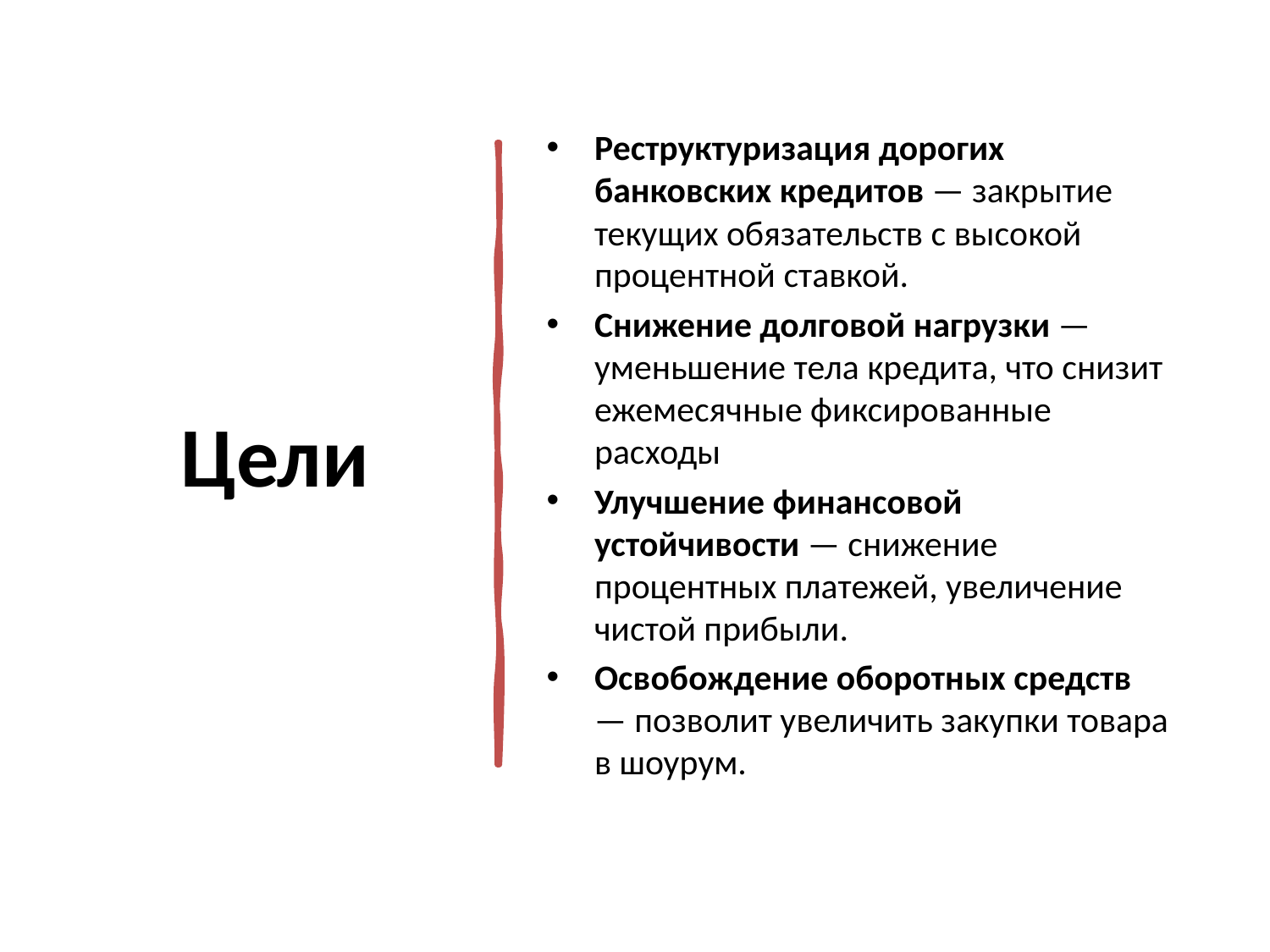

# Цели
Реструктуризация дорогих банковских кредитов — закрытие текущих обязательств с высокой процентной ставкой.
Снижение долговой нагрузки — уменьшение тела кредита, что снизит ежемесячные фиксированные расходы
Улучшение финансовой устойчивости — снижение процентных платежей, увеличение чистой прибыли.
Освобождение оборотных средств — позволит увеличить закупки товара в шоурум.